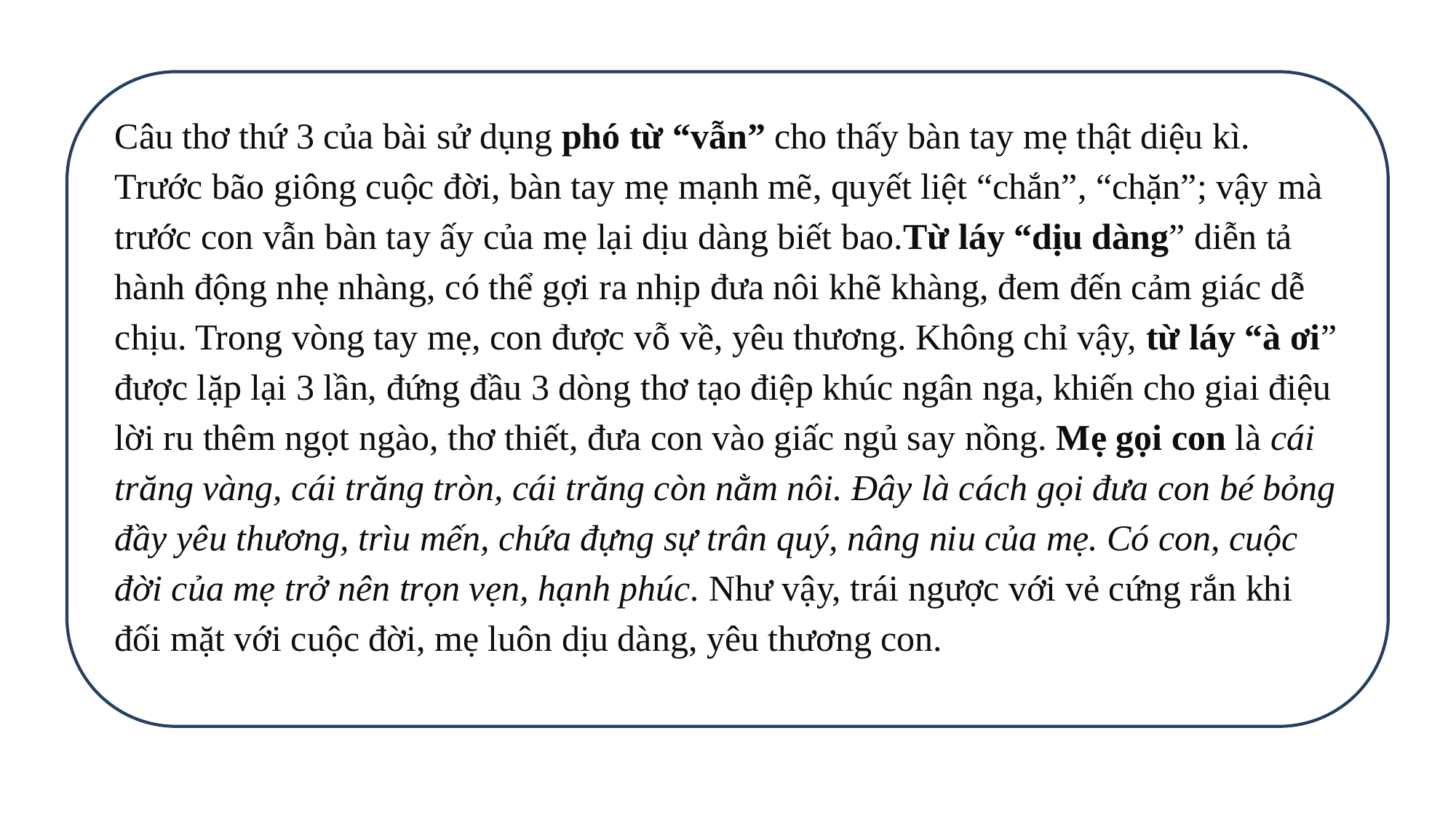

Câu thơ thứ 3 của bài sử dụng phó từ “vẫn” cho thấy bàn tay mẹ thật diệu kì. Trước bão giông cuộc đời, bàn tay mẹ mạnh mẽ, quyết liệt “chắn”, “chặn”; vậy mà trước con vẫn bàn tay ấy của mẹ lại dịu dàng biết bao.Từ láy “dịu dàng” diễn tả hành động nhẹ nhàng, có thể gợi ra nhịp đưa nôi khẽ khàng, đem đến cảm giác dễ chịu. Trong vòng tay mẹ, con được vỗ về, yêu thương. Không chỉ vậy, từ láy “à ơi” được lặp lại 3 lần, đứng đầu 3 dòng thơ tạo điệp khúc ngân nga, khiến cho giai điệu lời ru thêm ngọt ngào, thơ thiết, đưa con vào giấc ngủ say nồng. Mẹ gọi con là cái trăng vàng, cái trăng tròn, cái trăng còn nằm nôi. Đây là cách gọi đưa con bé bỏng đầy yêu thương, trìu mến, chứa đựng sự trân quý, nâng niu của mẹ. Có con, cuộc đời của mẹ trở nên trọn vẹn, hạnh phúc. Như vậy, trái ngược với vẻ cứng rắn khi đối mặt với cuộc đời, mẹ luôn dịu dàng, yêu thương con.